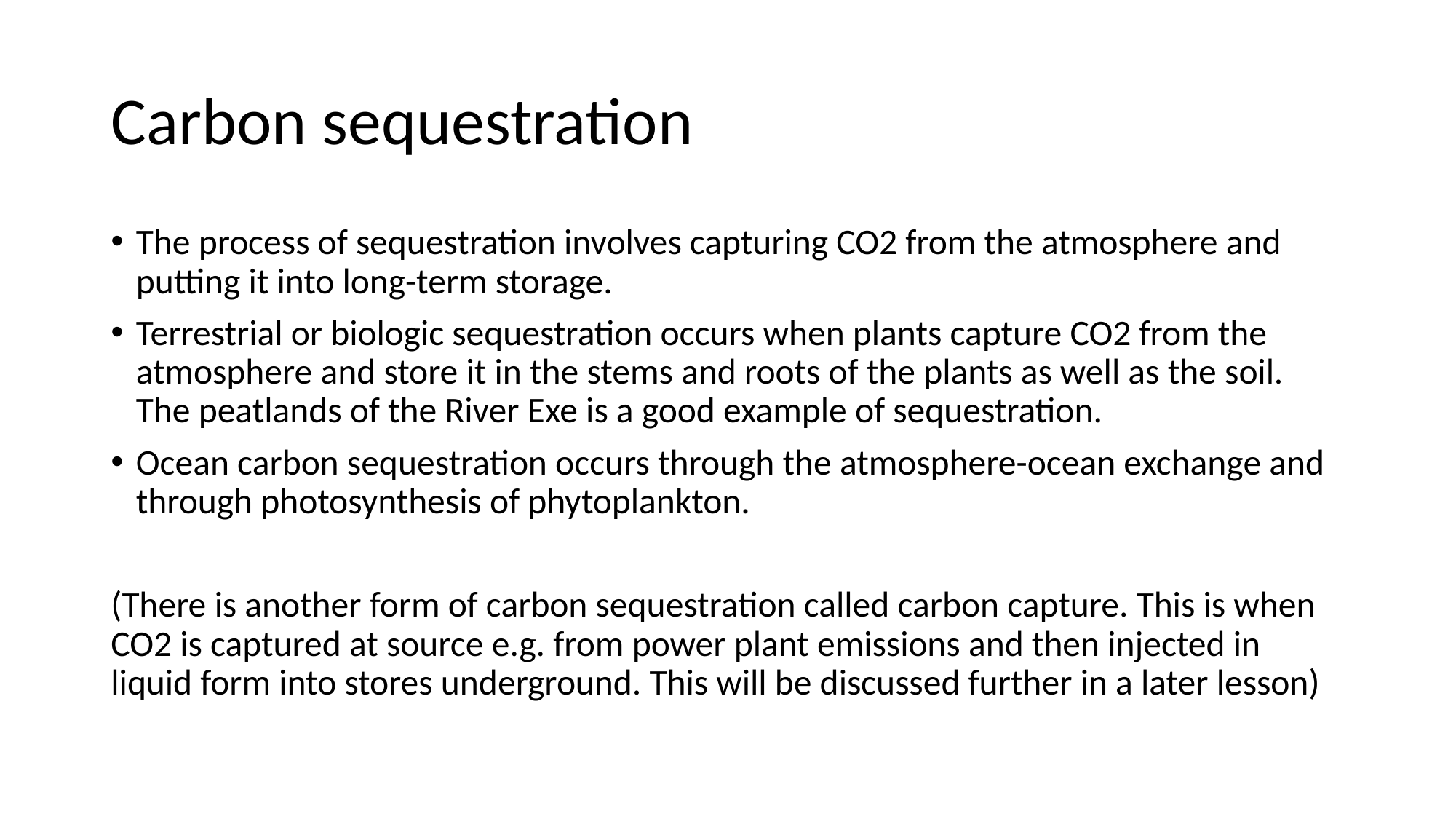

# Carbon sequestration
The process of sequestration involves capturing CO2 from the atmosphere and putting it into long-term storage.
Terrestrial or biologic sequestration occurs when plants capture CO2 from the atmosphere and store it in the stems and roots of the plants as well as the soil. The peatlands of the River Exe is a good example of sequestration.
Ocean carbon sequestration occurs through the atmosphere-ocean exchange and through photosynthesis of phytoplankton.

(There is another form of carbon sequestration called carbon capture. This is when CO2 is captured at source e.g. from power plant emissions and then injected in liquid form into stores underground. This will be discussed further in a later lesson)